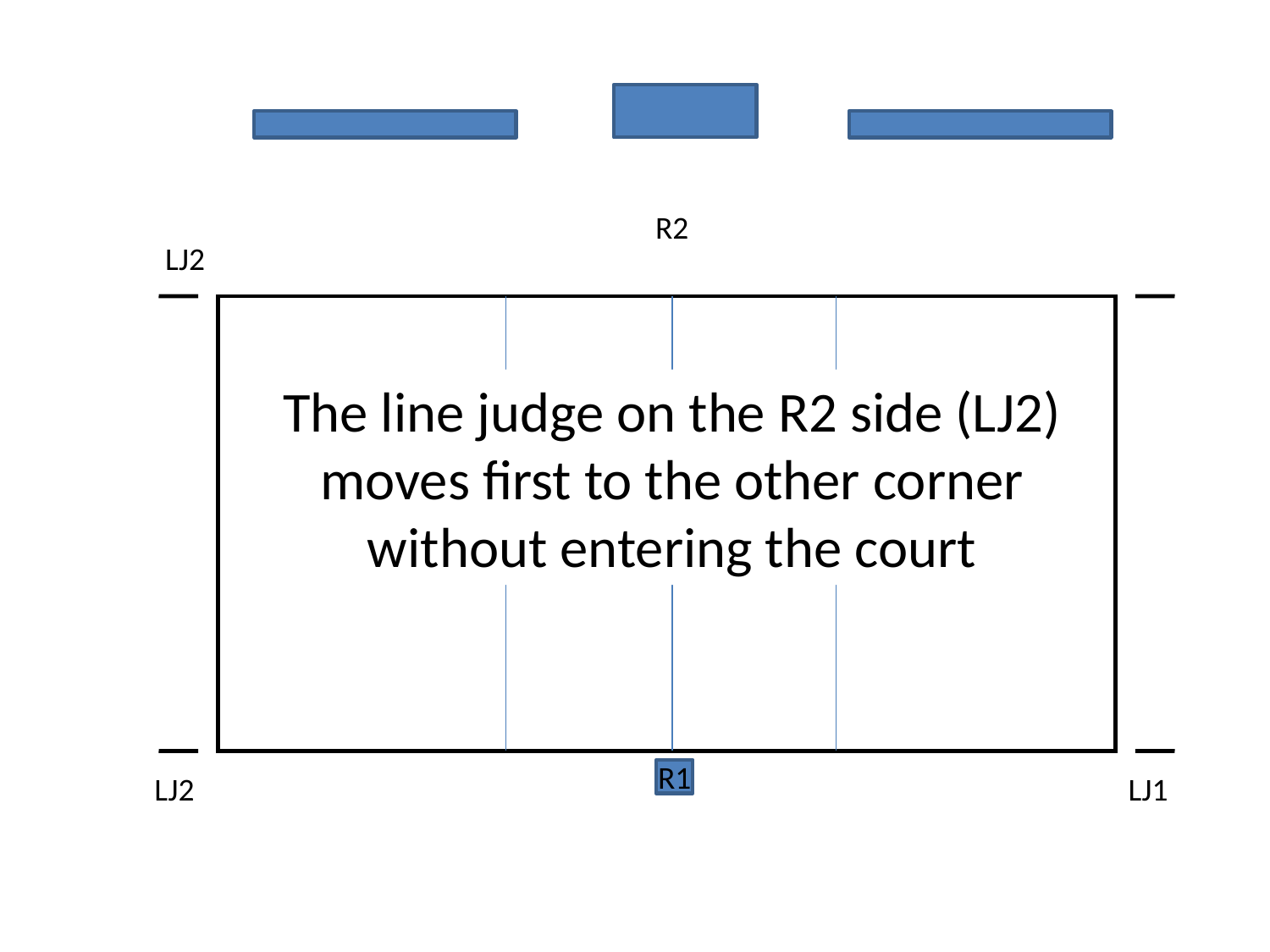

R2
LJ2

The line judge on the R2 side (LJ2) moves first to the other corner without entering the court

R1

LJ2
LJ1